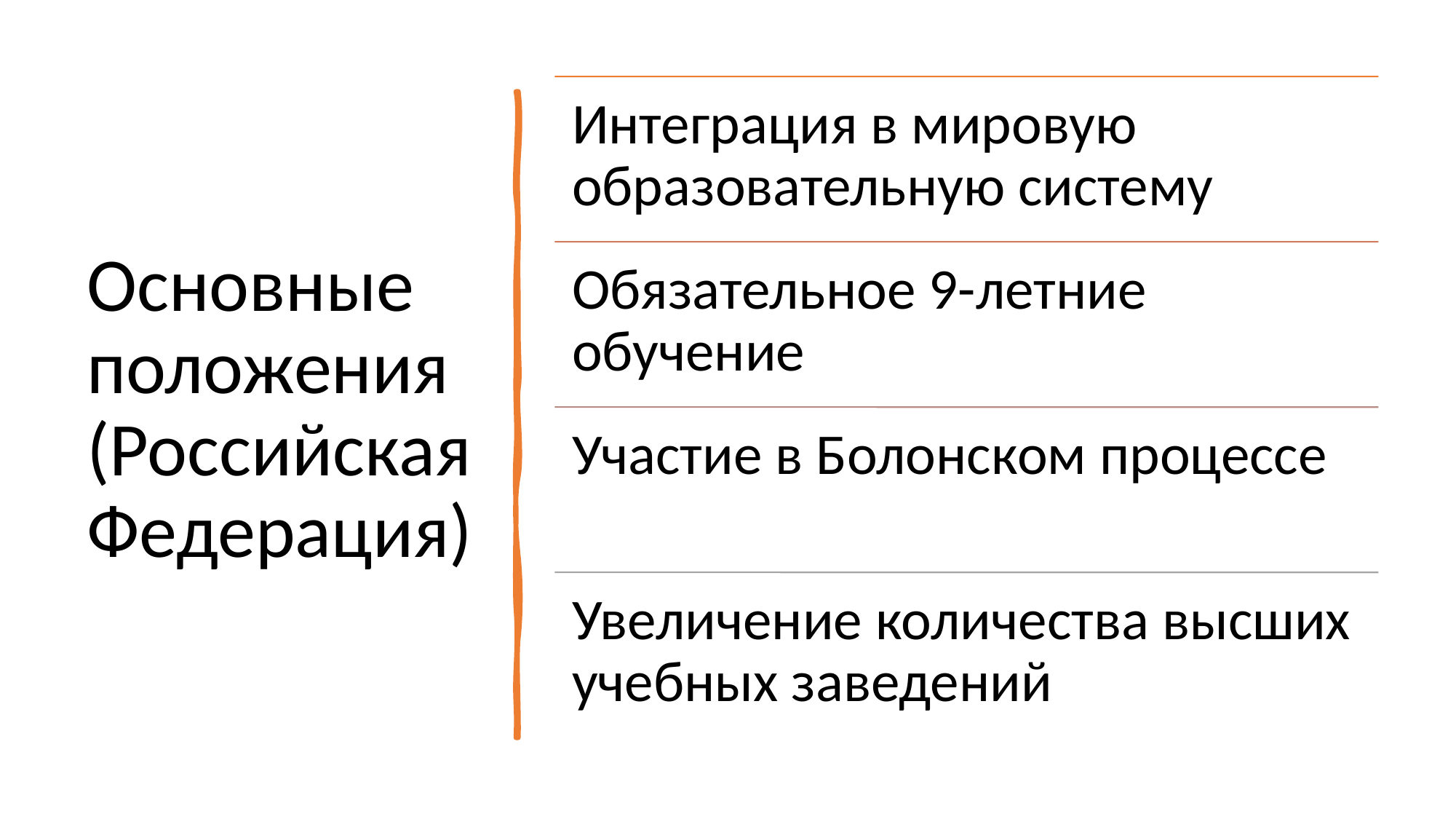

Интеграция в мировую образовательную систему
Обязательное 9-летние обучение
Участие в Болонском процессе
Увеличение количества высших учебных заведений
# Основные положения (Российская Федерация)